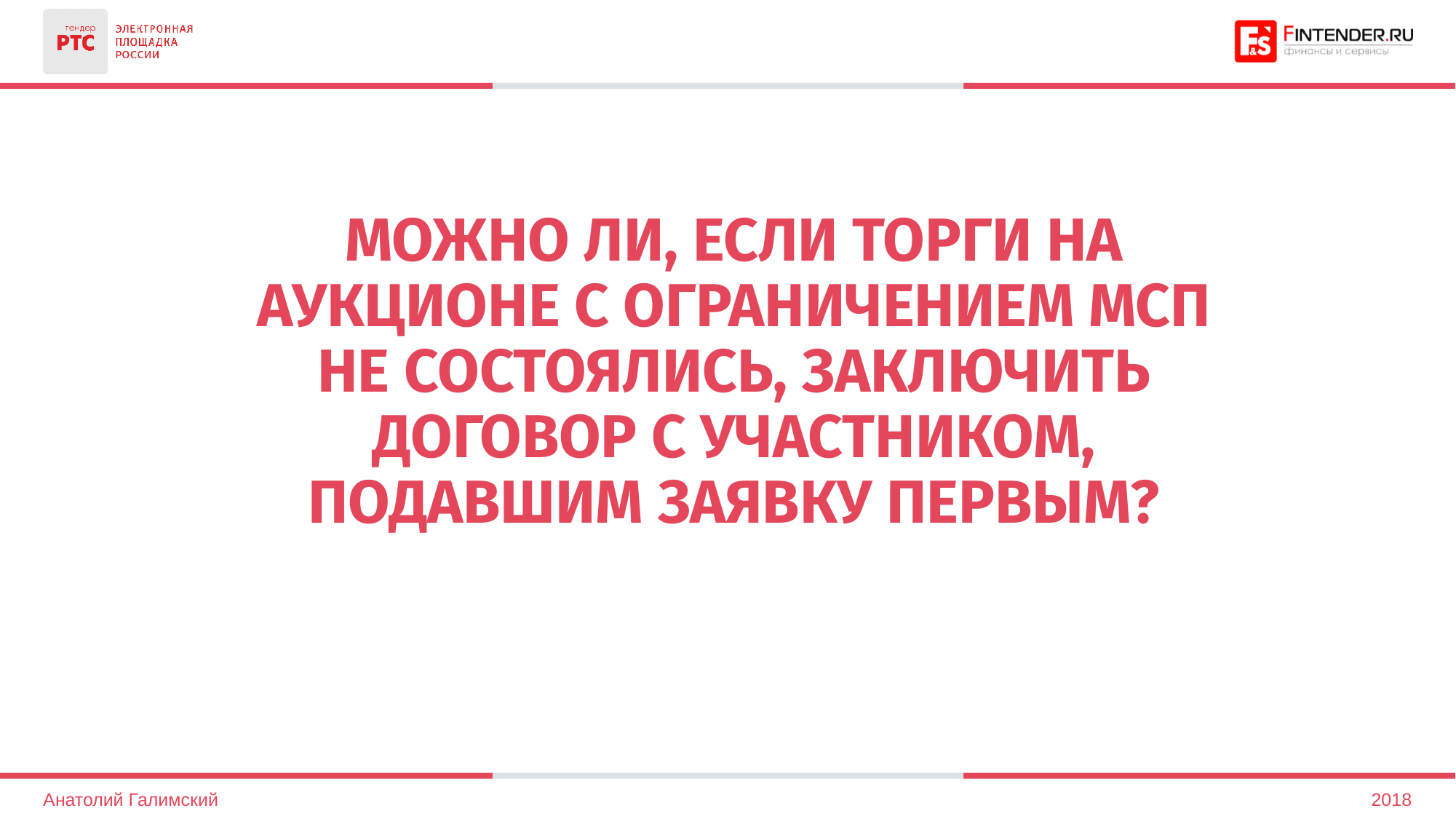

Можно ли, если торги на аукционе с ограничением мсп не состоялись, заключить договор с участником, подавшим заявку первым?
2018
Анатолий Галимский